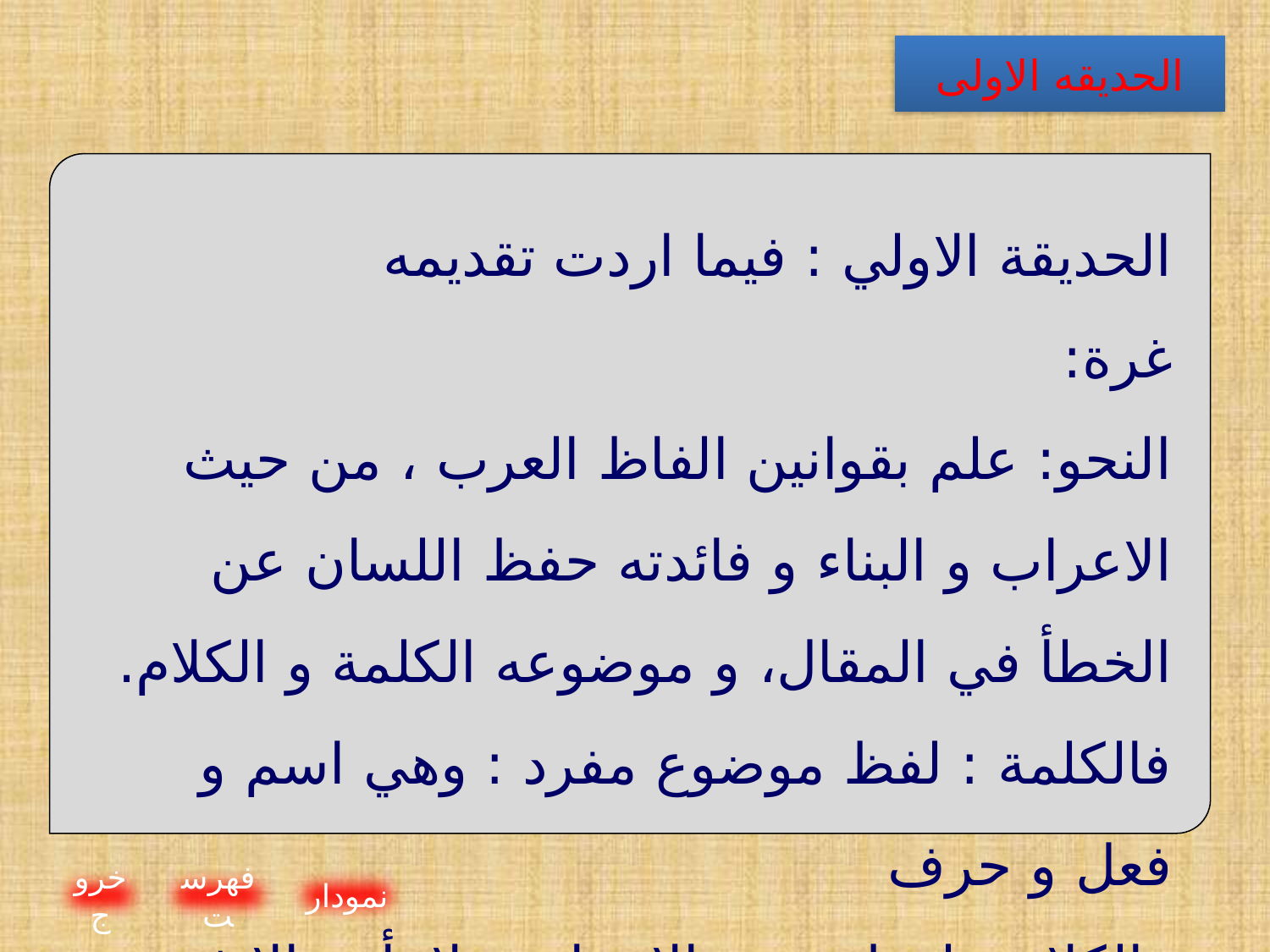

الحدیقه الاولی

الحديقة الاولي : فيما اردت تقديمه
غرة:
النحو: علم بقوانين الفاظ العرب ، من حيث الاعراب و البناء و فائدته حفظ اللسان عن الخطأ في المقال، و موضوعه الكلمة و الكلام.
فالكلمة : لفظ موضوع مفرد : وهي اسم و فعل و حرف
والكلام : لفظ مفيد بالاسناد ، ولا يأتي الا في اسمين ، او فعل و اسم.
خروج
فهرست
نمودار